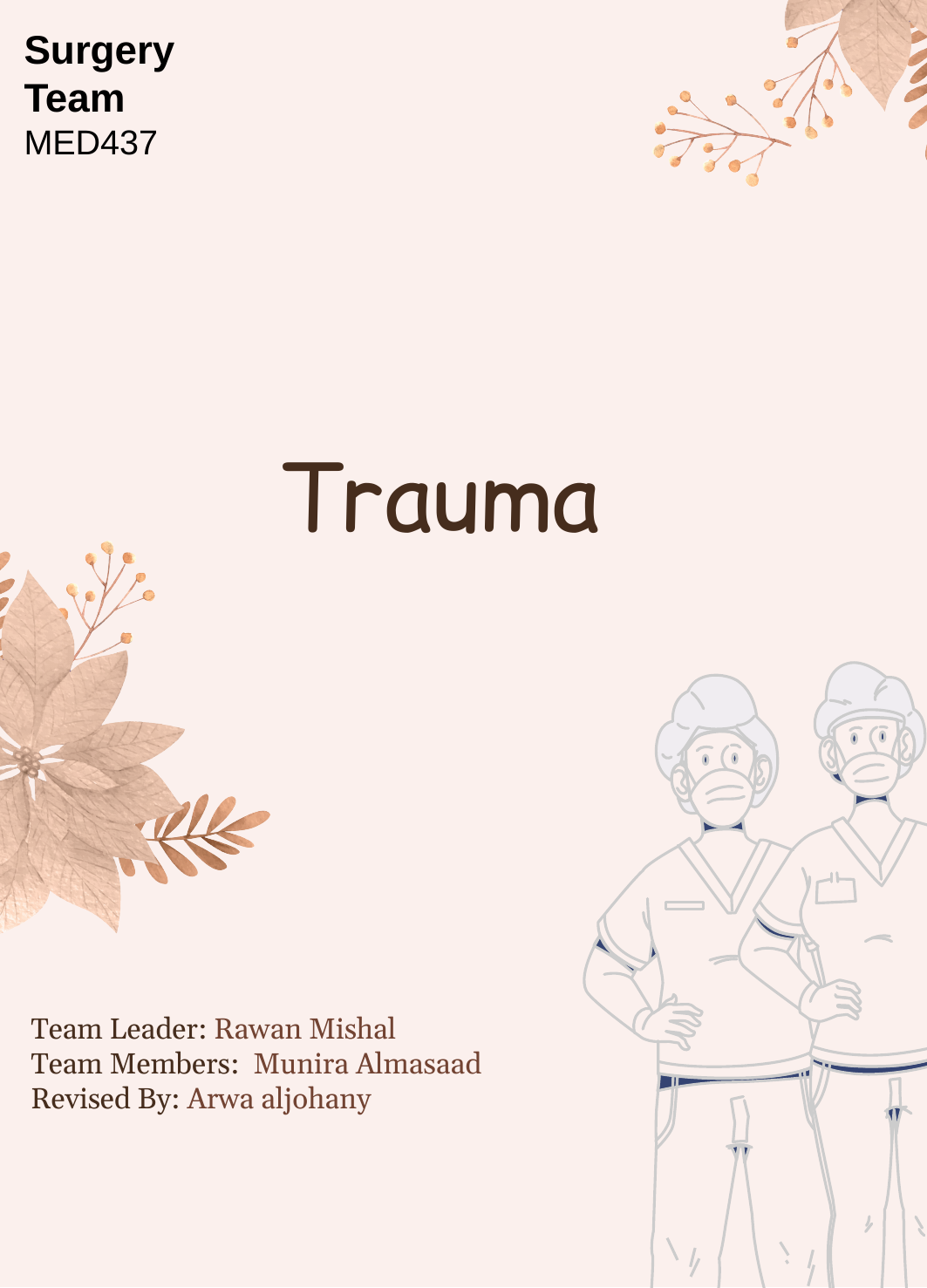

Surgery Team
MED437
# Trauma

Team Leader: Rawan Mishal
Team Members:  Munira Almasaad
Revised By: Arwa aljohany